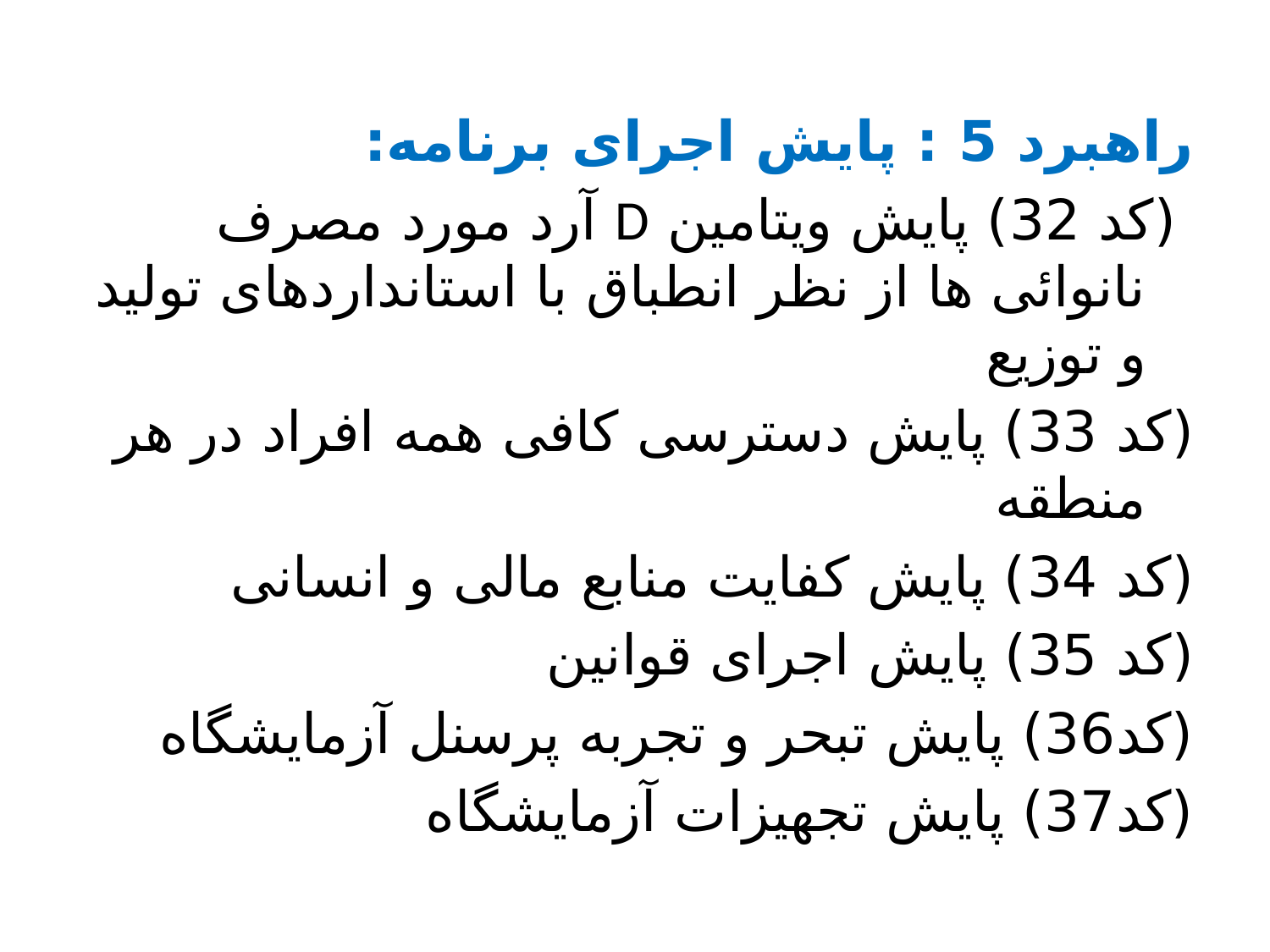

#
راهبرد 5 : پایش اجرای برنامه:
 (کد 32) پایش ویتامین D آرد مورد مصرف نانوائی ها از نظر انطباق با استانداردهای تولید و توزیع
(کد 33) پایش دسترسی کافی همه افراد در هر منطقه
(کد 34) پایش کفایت منابع مالی و انسانی
(کد 35) پایش اجرای قوانین
(کد36) پایش تبحر و تجربه پرسنل آزمایشگاه
(کد37) پایش تجهیزات آزمایشگاه